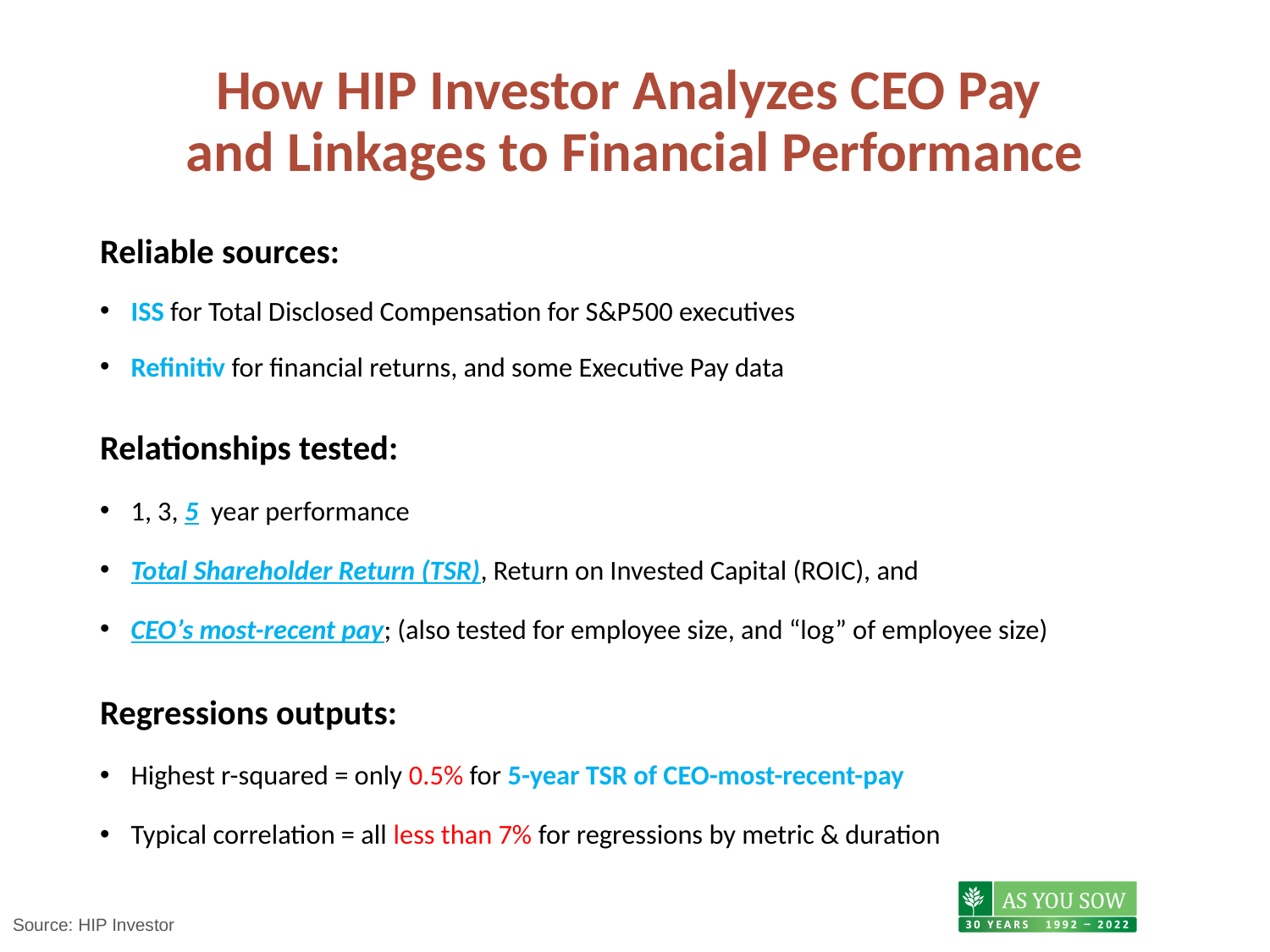

# How HIP Investor Analyzes CEO Pay and Linkages to Financial Performance
Reliable sources:
ISS for Total Disclosed Compensation for S&P500 executives
Refinitiv for financial returns, and some Executive Pay data

Relationships tested:
1, 3, 5  year performance
Total Shareholder Return (TSR), Return on Invested Capital (ROIC), and
CEO’s most-recent pay; (also tested for employee size, and “log” of employee size)
Regressions outputs:
Highest r-squared = only 0.5% for 5-year TSR of CEO-most-recent-pay
Typical correlation = all less than 7% for regressions by metric & duration

Source: HIP Investor